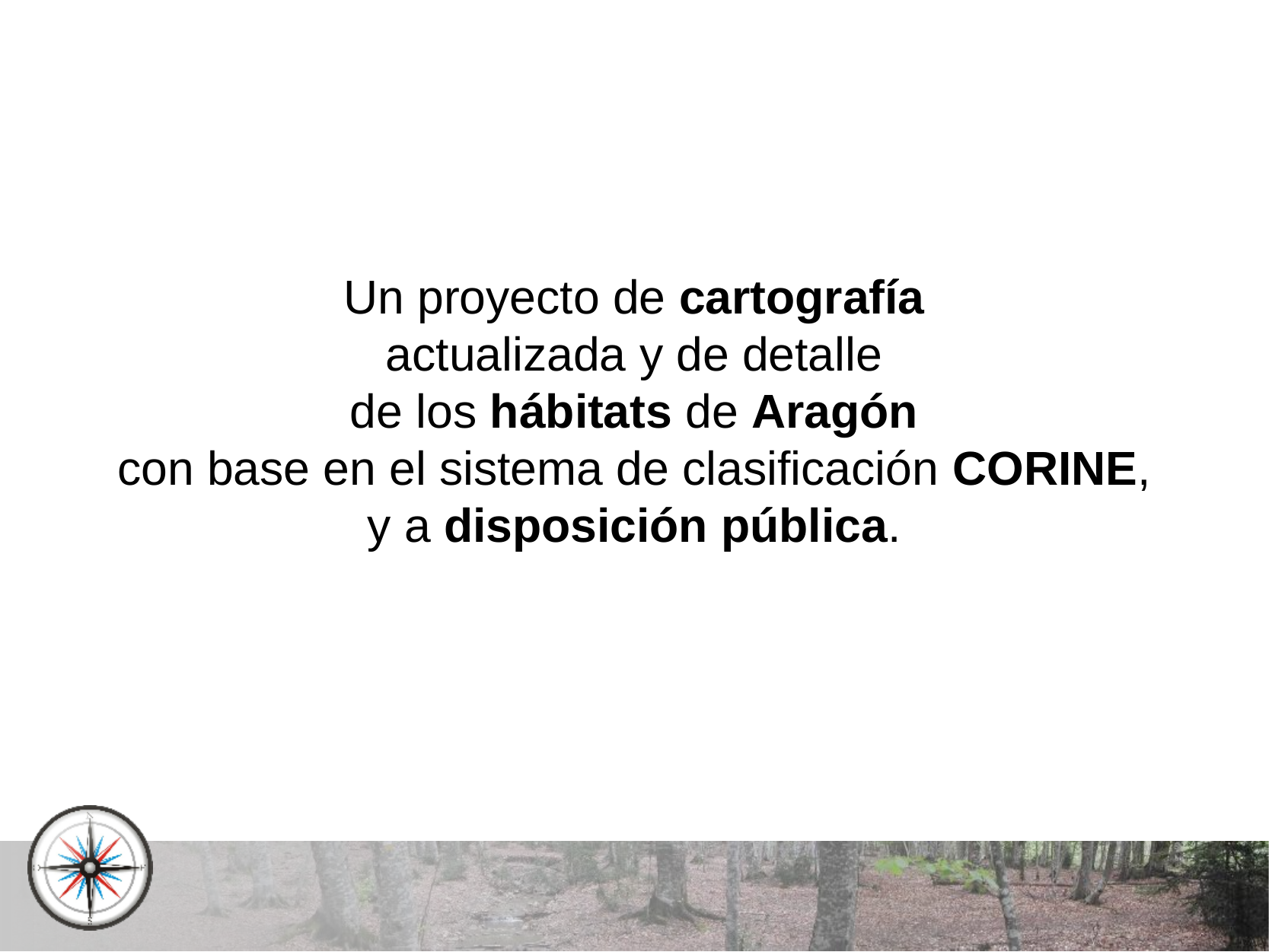

Un proyecto de cartografía
actualizada y de detalle
de los hábitats de Aragón
con base en el sistema de clasificación CORINE,
y a disposición pública.